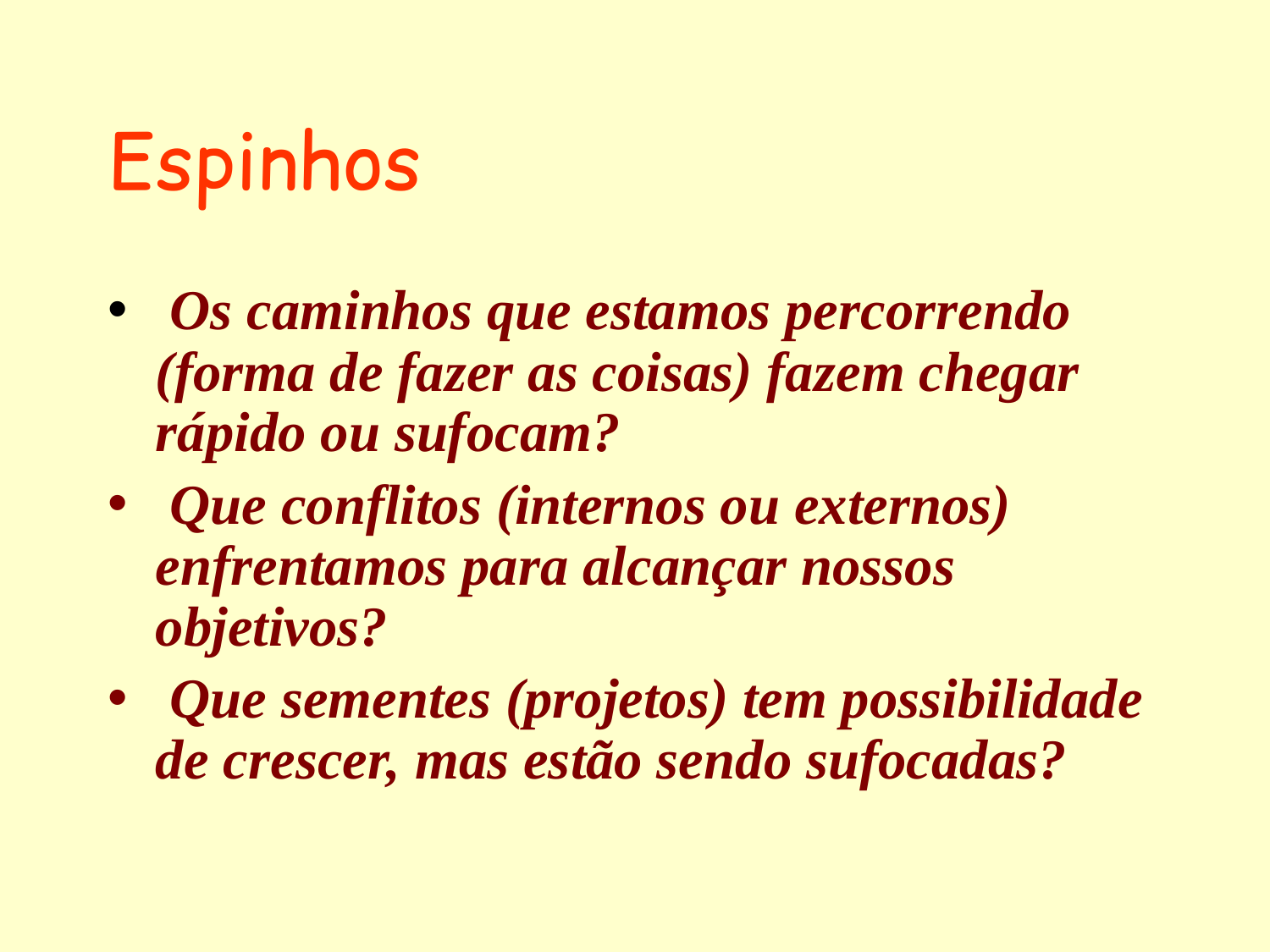

# Espinhos
 Os caminhos que estamos percorrendo (forma de fazer as coisas) fazem chegar rápido ou sufocam?
 Que conflitos (internos ou externos) enfrentamos para alcançar nossos objetivos?
 Que sementes (projetos) tem possibilidade de crescer, mas estão sendo sufocadas?